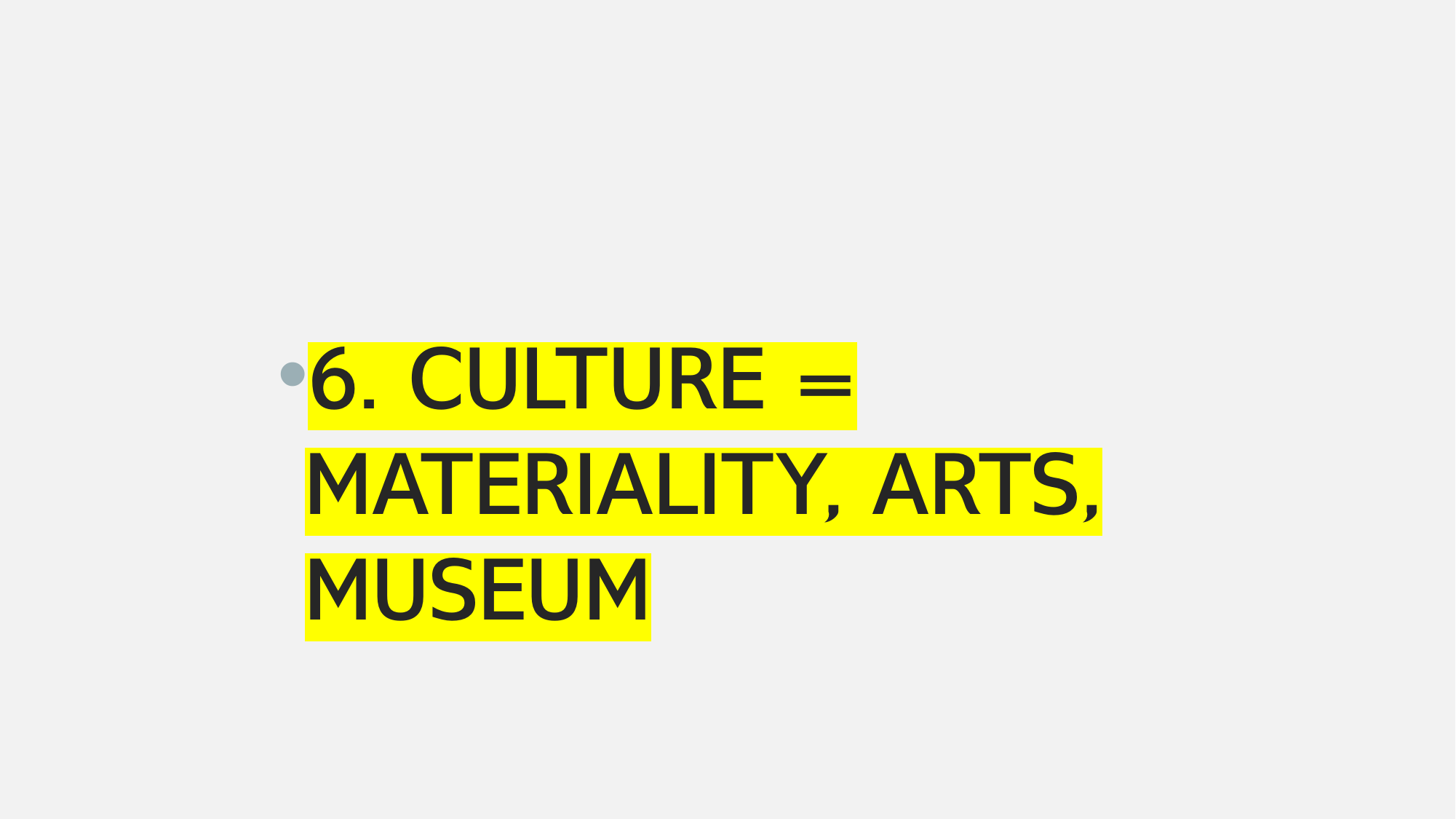

#
6. CULTURE = MATERIALITY, ARTS, MUSEUM